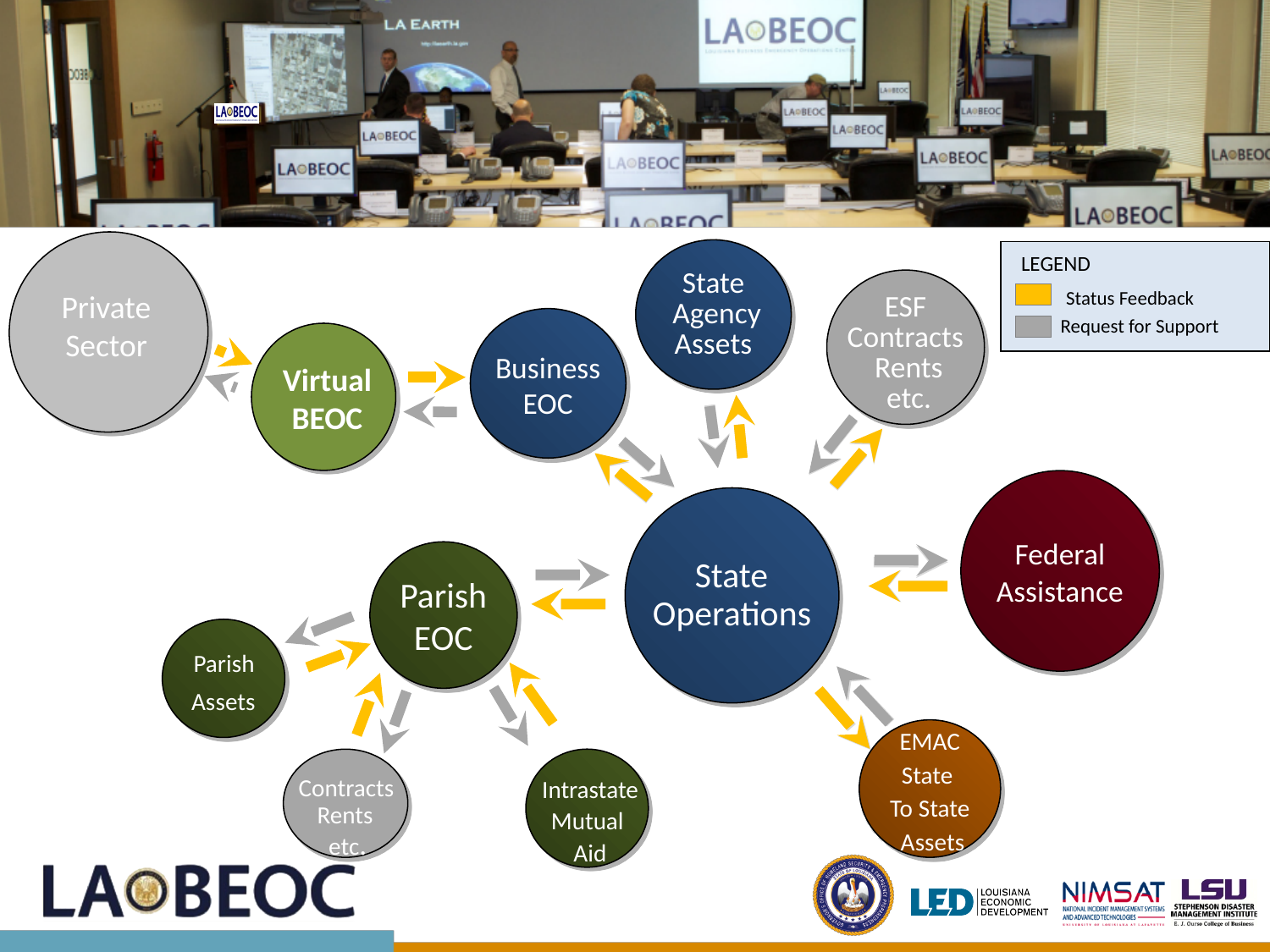

State
  Agency
Assets
 ESF
 Contracts
  Rents
 etc.

Business
EOC

LEGEND
Status Feedback

   Request for Support

Private Sector

Virtual BEOC

Federal
Assistance

 State
Operations

Parish
EOC

  Contracts
  Rents
  etc.
Intrastate
Mutual
Aid

 Parish
Assets

EMAC
State
 To State
 Assets